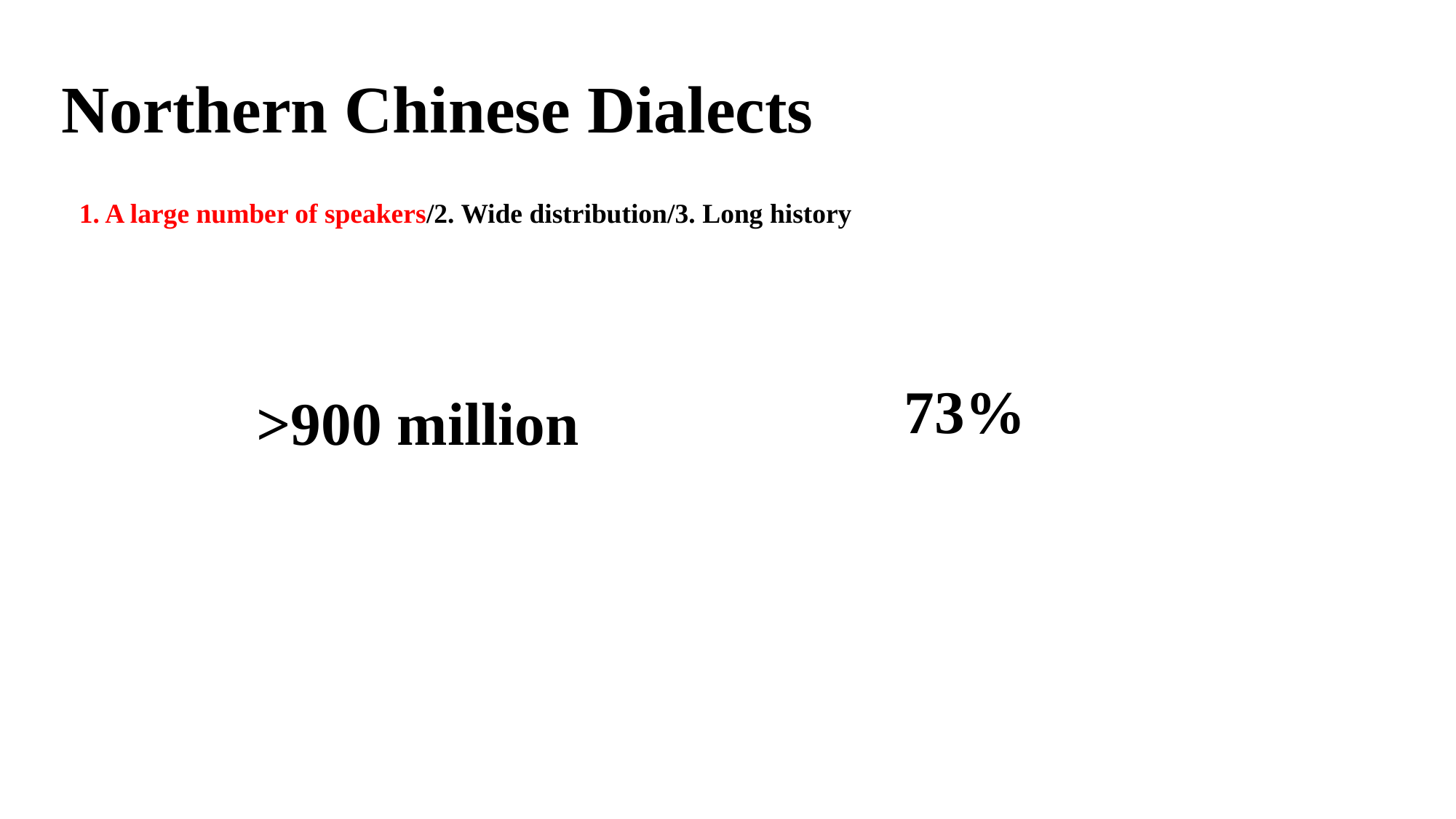

# Northern Chinese Dialects
1. A large number of speakers/2. Wide distribution/3. Long history
73%
>900 million